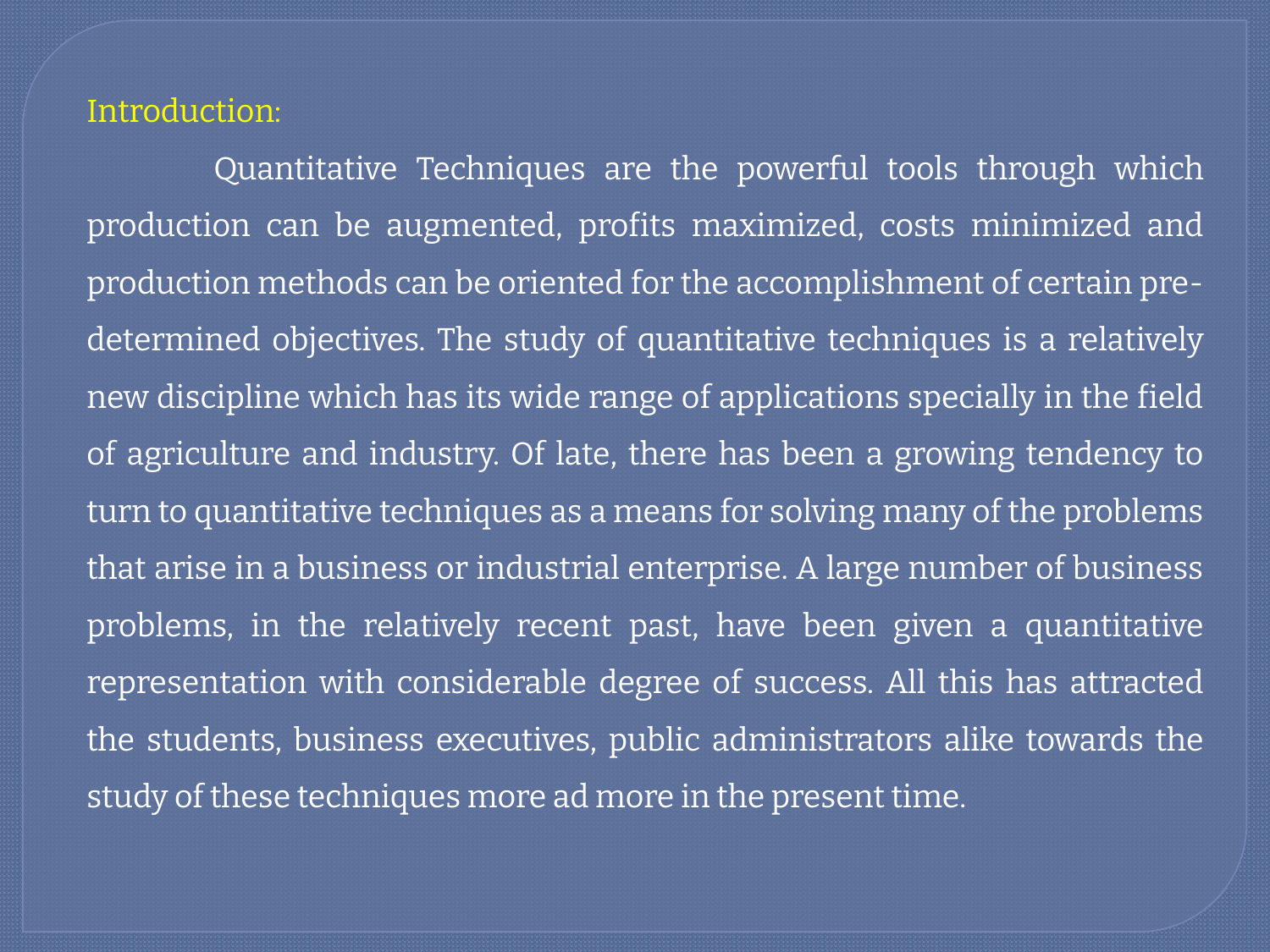

Introduction:
	Quantitative Techniques are the powerful tools through which production can be augmented, profits maximized, costs minimized and production methods can be oriented for the accomplishment of certain pre-determined objectives. The study of quantitative techniques is a relatively new discipline which has its wide range of applications specially in the field of agriculture and industry. Of late, there has been a growing tendency to turn to quantitative techniques as a means for solving many of the problems that arise in a business or industrial enterprise. A large number of business problems, in the relatively recent past, have been given a quantitative representation with considerable degree of success. All this has attracted the students, business executives, public administrators alike towards the study of these techniques more ad more in the present time.